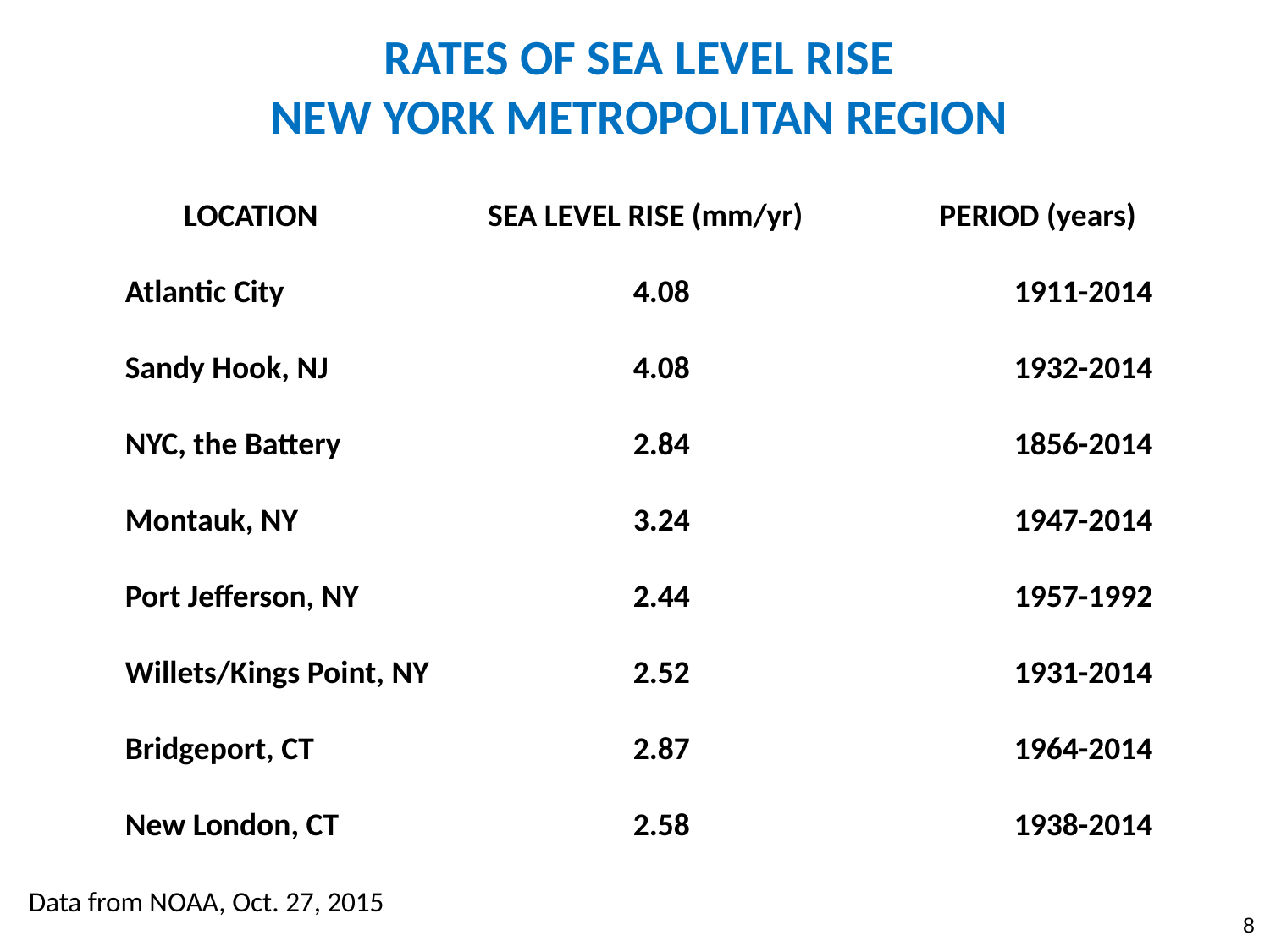

RATES OF SEA LEVEL RISE
NEW YORK METROPOLITAN REGION

      LOCATION	             SEA LEVEL RISE (mm/yr)                   PERIOD (years)

Atlantic City			4.08 			1911-2014

Sandy Hook, NJ			4.08			1932-2014

NYC, the Battery			2.84			1856-2014

Montauk, NY			3.24			1947-2014
Port Jefferson, NY			2.44			1957-1992

Willets/Kings Point, NY		2.52			1931-2014

Bridgeport, CT			2.87 			1964-2014

New London, CT			2.58			1938-2014

              Data from NOAA, Oct. 27, 2015

8